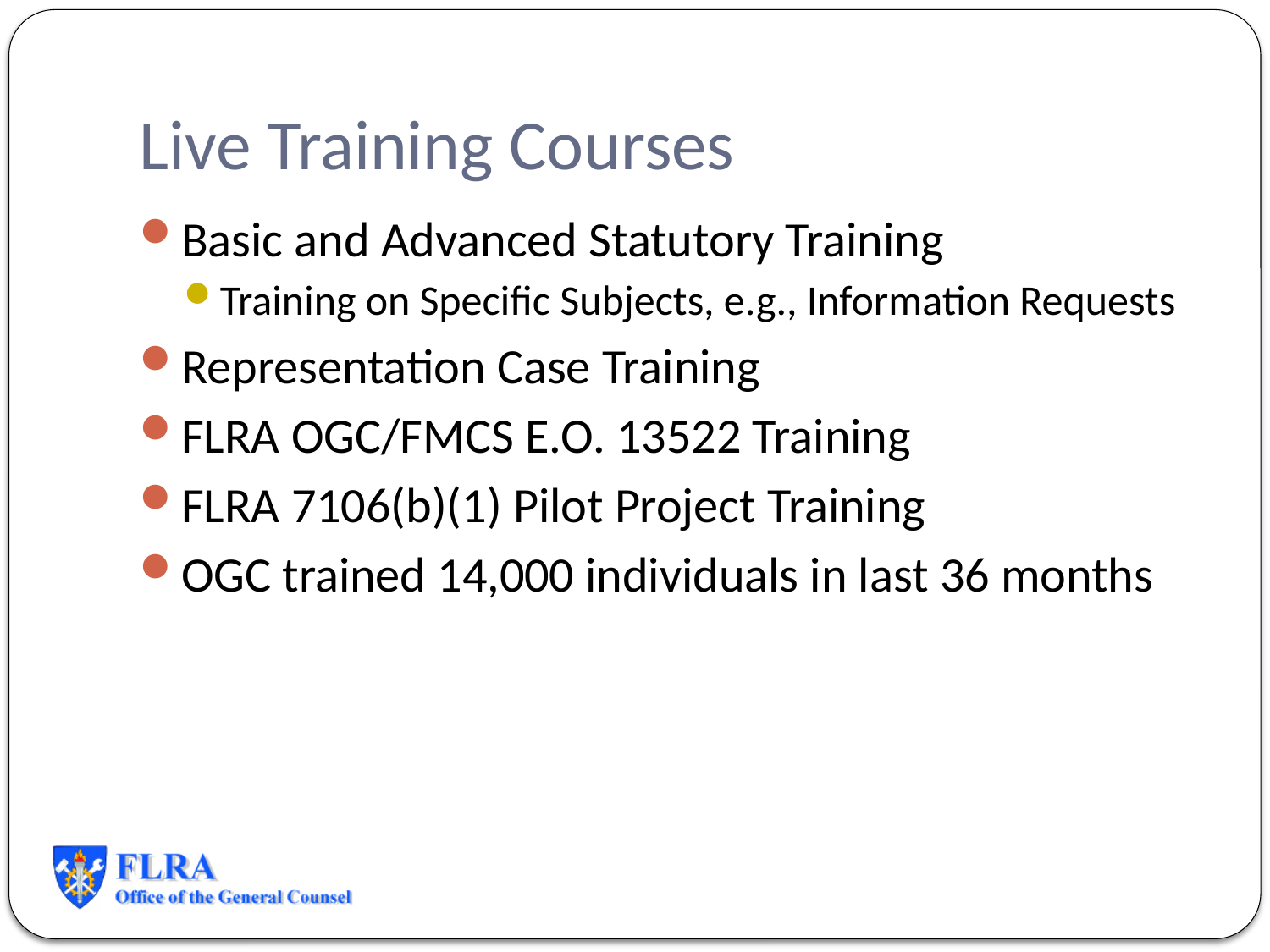

# Live Training Courses
Basic and Advanced Statutory Training
Training on Specific Subjects, e.g., Information Requests
Representation Case Training
FLRA OGC/FMCS E.O. 13522 Training
FLRA 7106(b)(1) Pilot Project Training
OGC trained 14,000 individuals in last 36 months